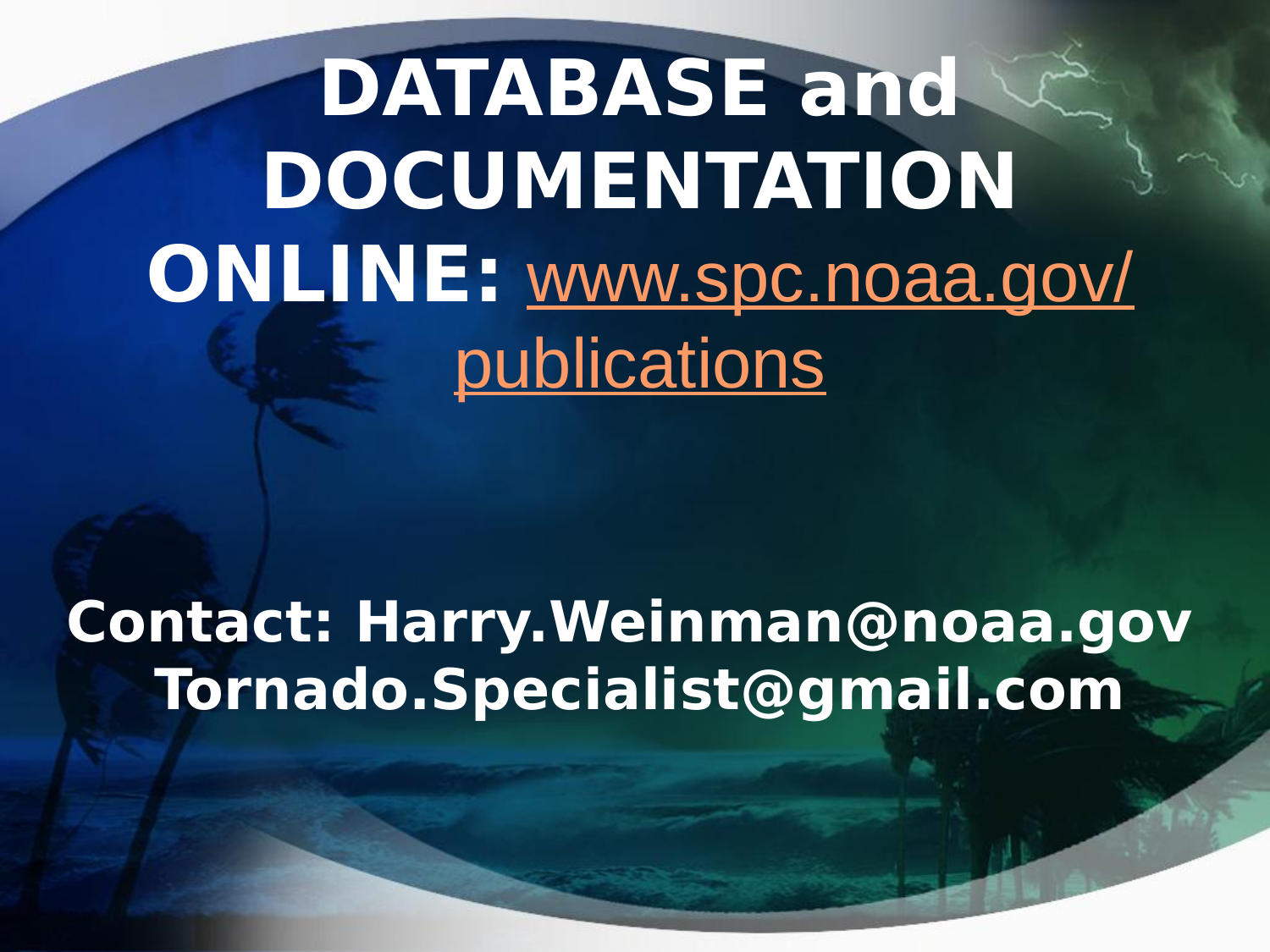

DATABASE and DOCUMENTATION
ONLINE: www.spc.noaa.gov/publications

Contact: Harry.Weinman@noaa.gov
Tornado.Specialist@gmail.com